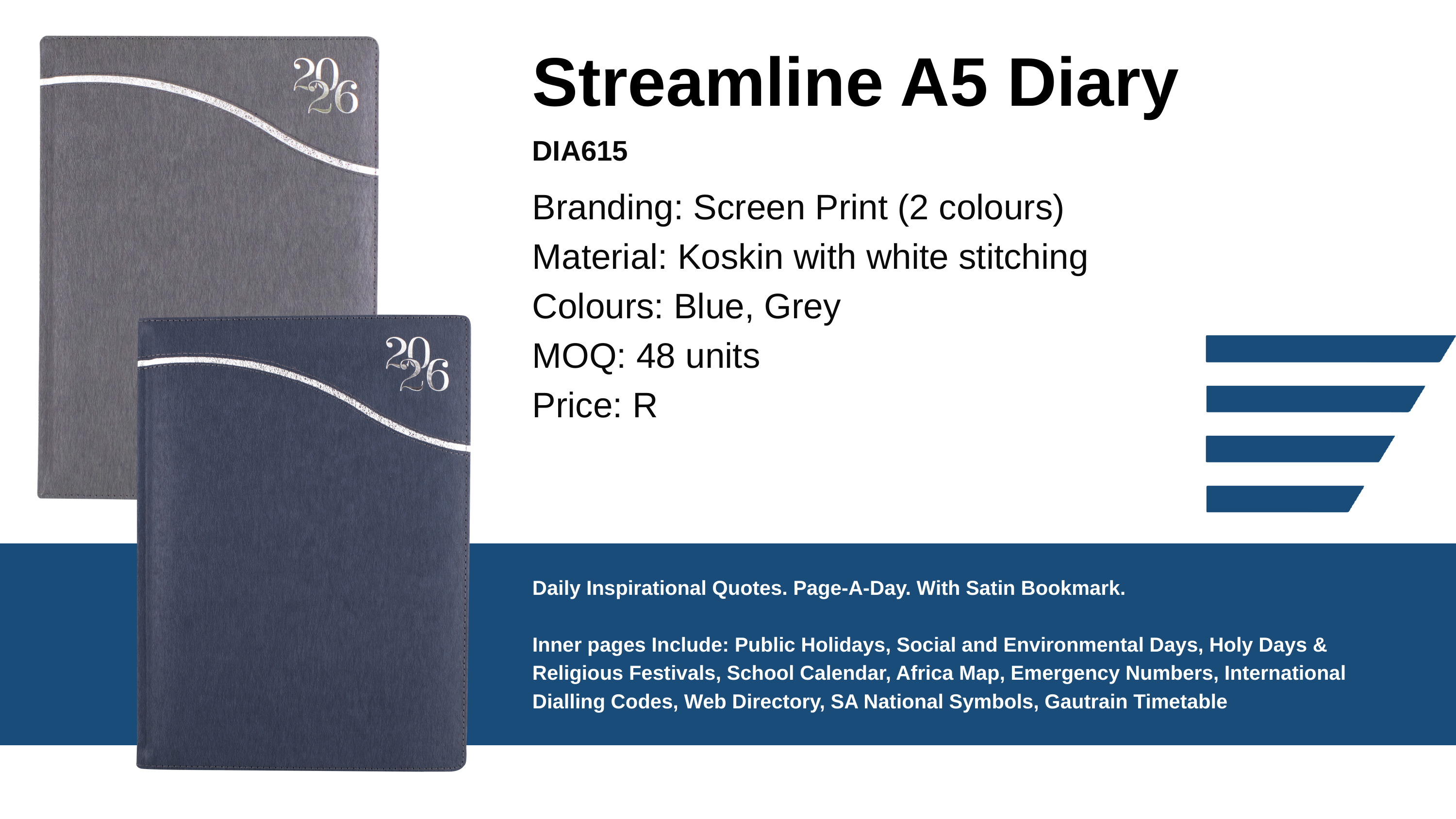

Streamline A5 Diary
DIA615
Branding: Screen Print (2 colours)
Material: Koskin with white stitching
Colours: Blue, Grey
MOQ: 48 units
Price: R

Daily Inspirational Quotes. Page-A-Day. With Satin Bookmark.

Inner pages Include: Public Holidays, Social and Environmental Days, Holy Days & Religious Festivals, School Calendar, Africa Map, Emergency Numbers, International Dialling Codes, Web Directory, SA National Symbols, Gautrain Timetable